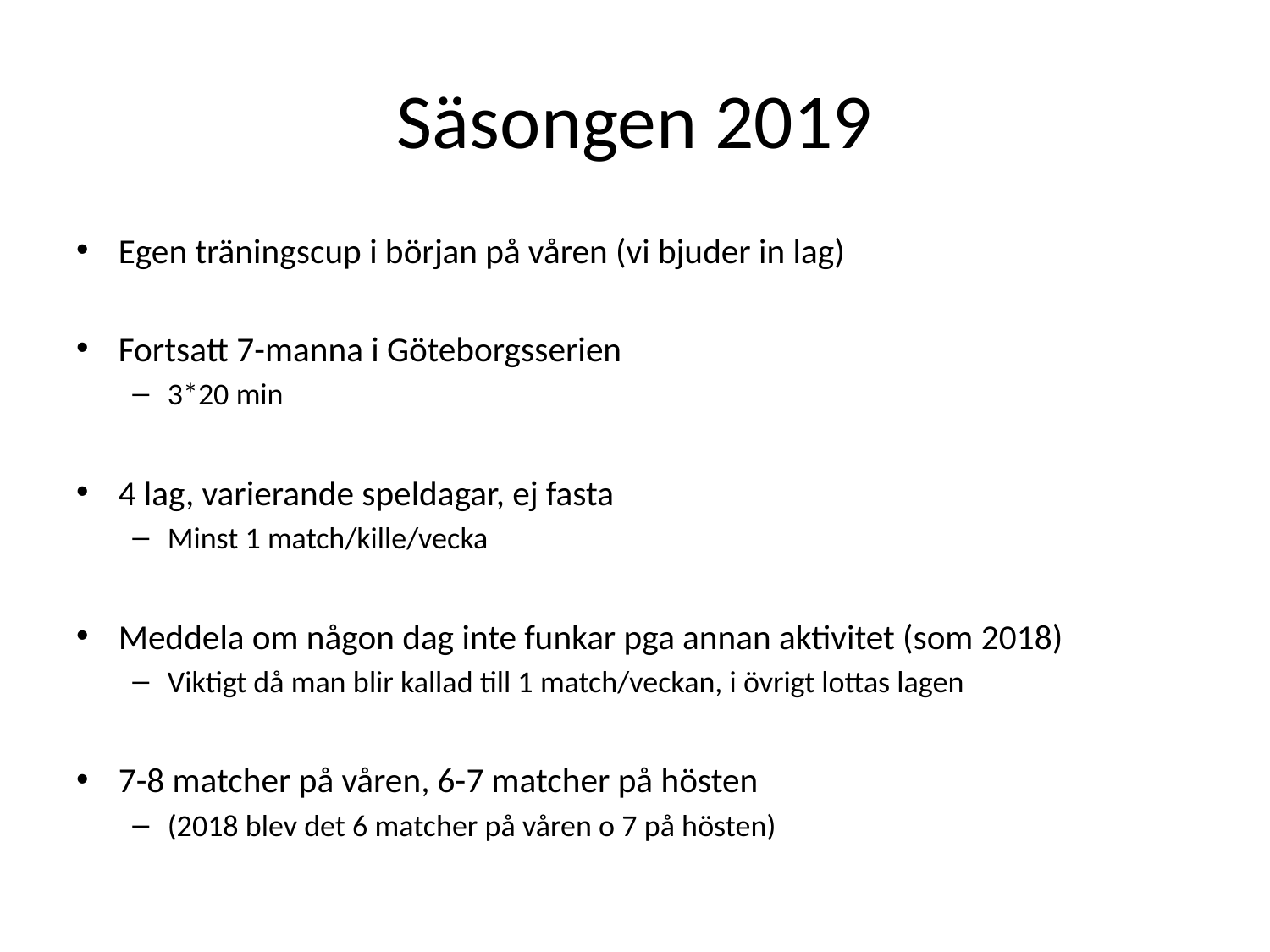

# Säsongen 2019
Egen träningscup i början på våren (vi bjuder in lag)

Fortsatt 7-manna i Göteborgsserien
3*20 min

4 lag, varierande speldagar, ej fasta
Minst 1 match/kille/vecka

Meddela om någon dag inte funkar pga annan aktivitet (som 2018)
Viktigt då man blir kallad till 1 match/veckan, i övrigt lottas lagen

7-8 matcher på våren, 6-7 matcher på hösten
(2018 blev det 6 matcher på våren o 7 på hösten)